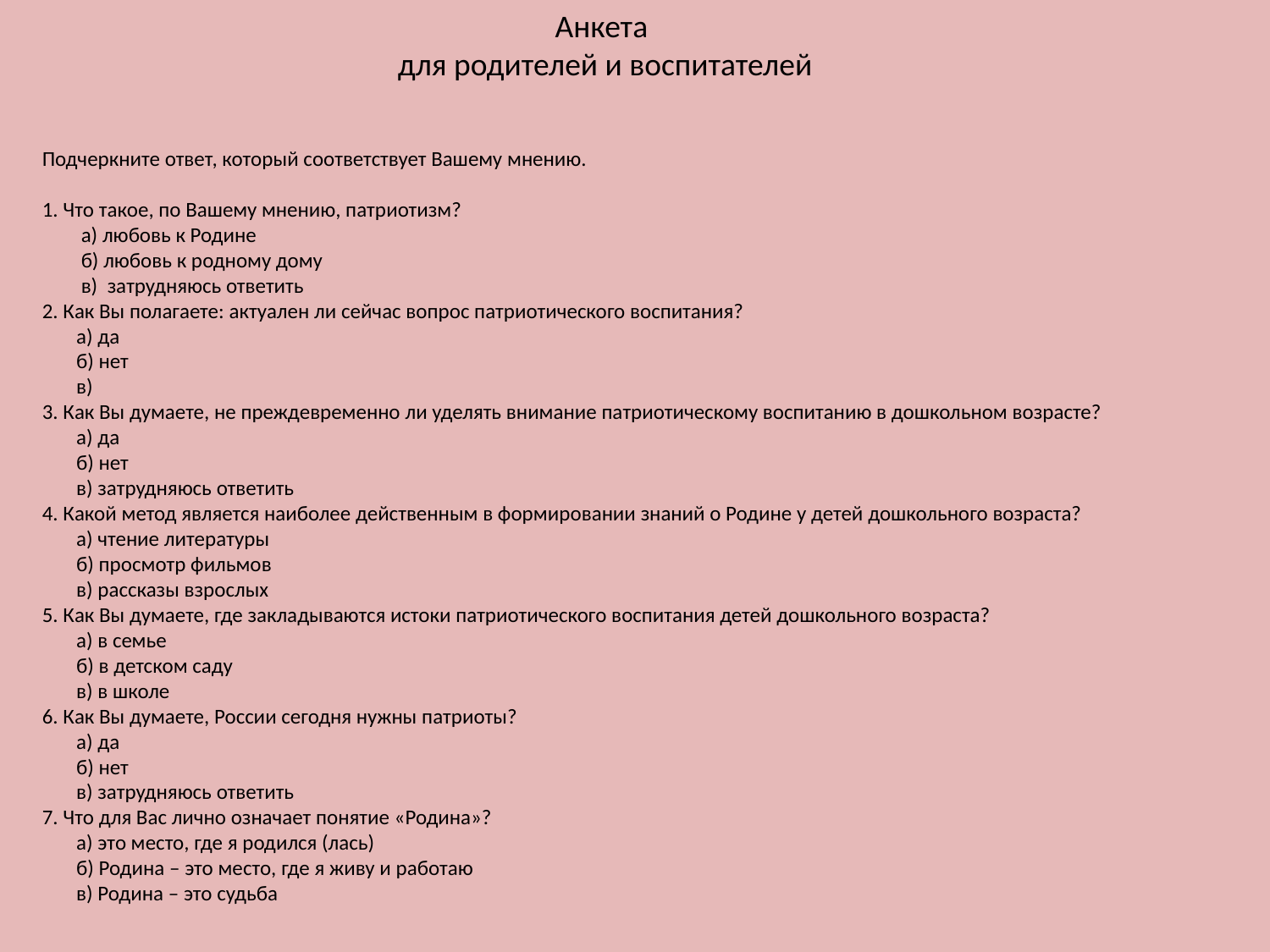

Анкета
для родителей и воспитателей

Подчеркните ответ, который соответствует Вашему мнению.

1. Что такое, по Вашему мнению, патриотизм?
        а) любовь к Родине
        б) любовь к родному дому
        в)  затрудняюсь ответить
2. Как Вы полагаете: актуален ли сейчас вопрос патриотического воспитания?
       а) да
       б) нет
       в)
3. Как Вы думаете, не преждевременно ли уделять внимание патриотическому воспитанию в дошкольном возрасте?
       а) да
       б) нет
       в) затрудняюсь ответить
4. Какой метод является наиболее действенным в формировании знаний о Родине у детей дошкольного возраста?
       а) чтение литературы
       б) просмотр фильмов
       в) рассказы взрослых
5. Как Вы думаете, где закладываются истоки патриотического воспитания детей дошкольного возраста?
       а) в семье
       б) в детском саду
       в) в школе
6. Как Вы думаете, России сегодня нужны патриоты?
       а) да
       б) нет
       в) затрудняюсь ответить
7. Что для Вас лично означает понятие «Родина»?
       а) это место, где я родился (лась)
       б) Родина – это место, где я живу и работаю
       в) Родина – это судьба